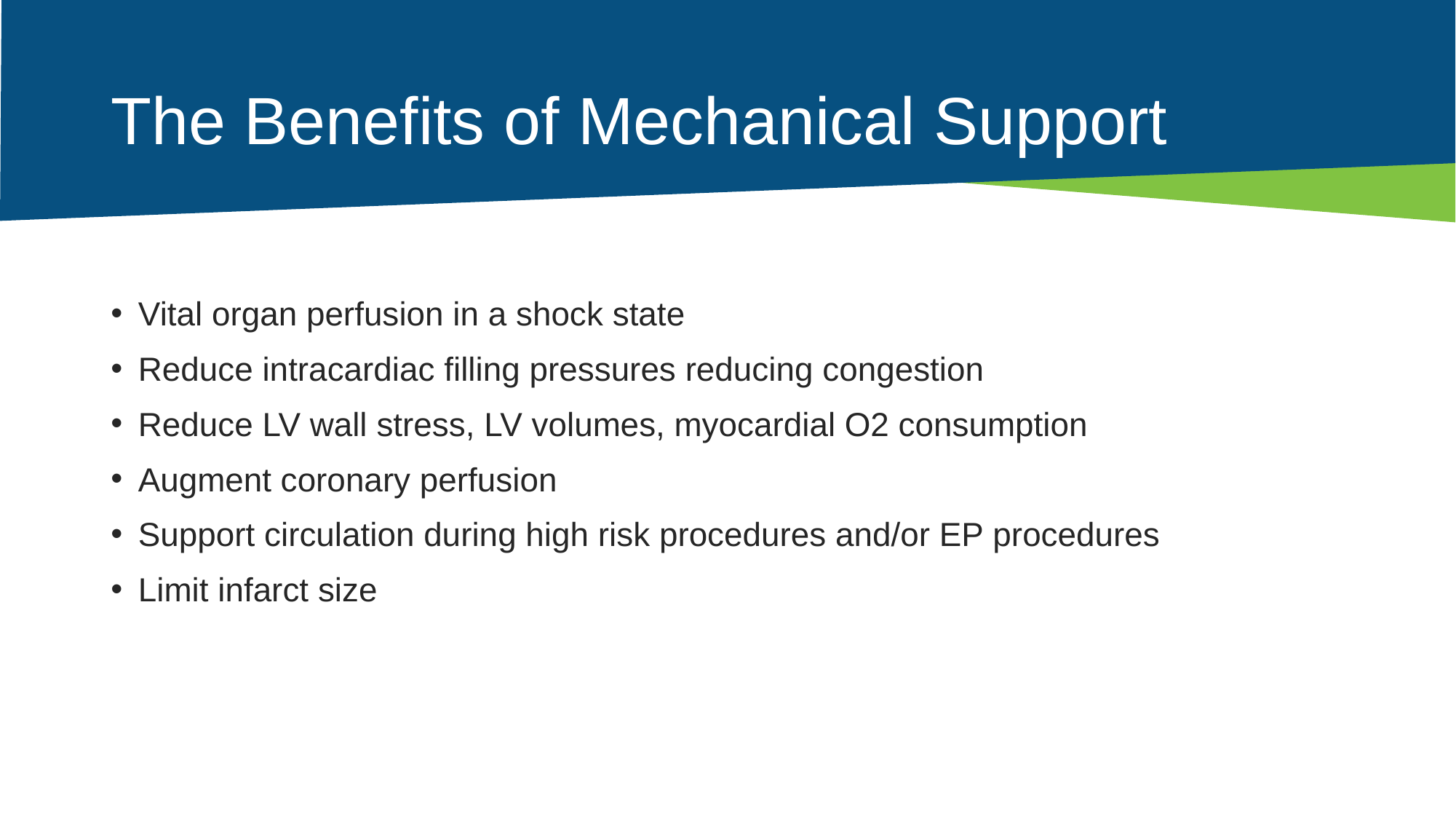

# The Benefits of Mechanical Support
Vital organ perfusion in a shock state
Reduce intracardiac filling pressures reducing congestion
Reduce LV wall stress, LV volumes, myocardial O2 consumption
Augment coronary perfusion
Support circulation during high risk procedures and/or EP procedures
Limit infarct size